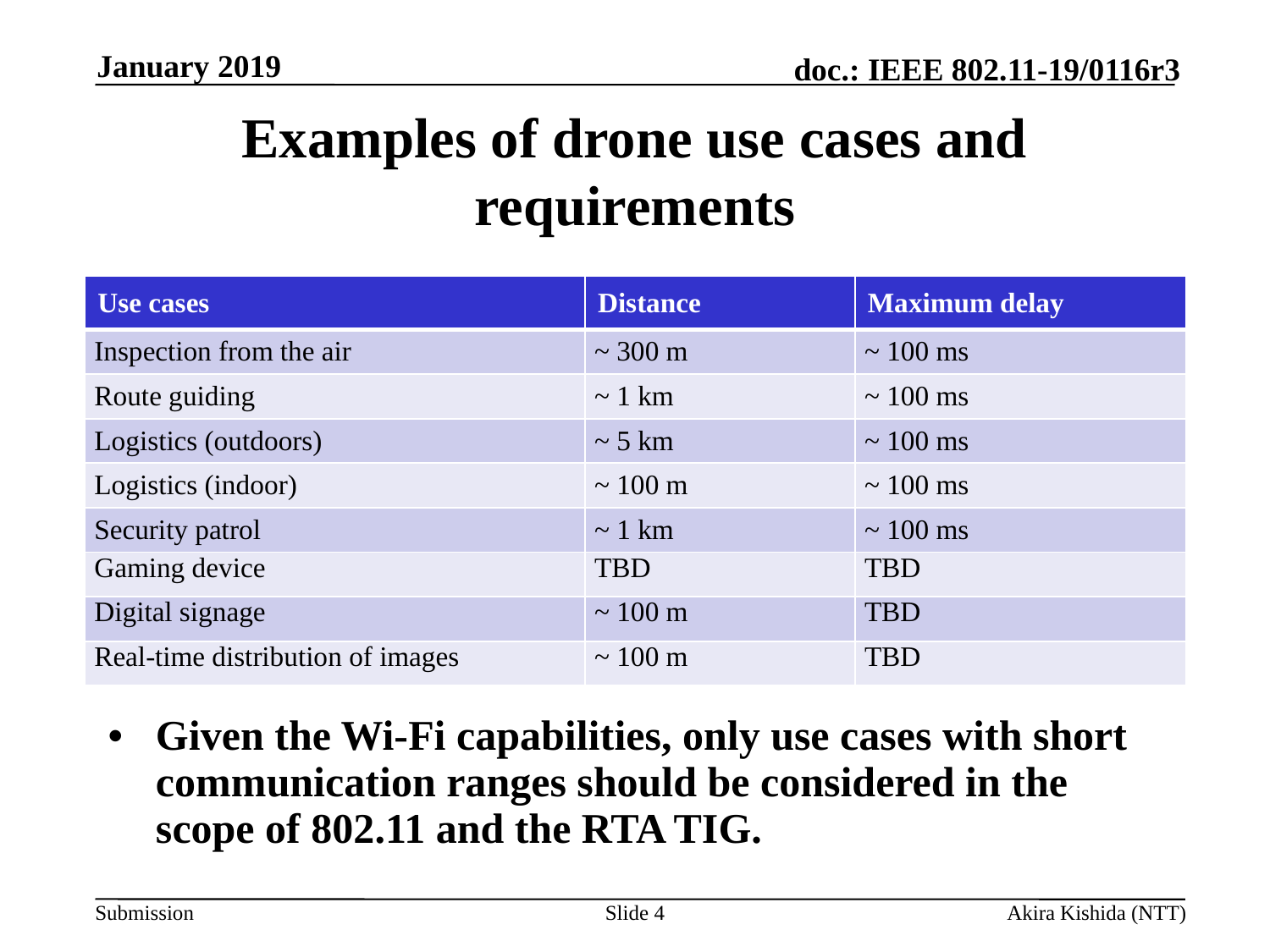

January 2019
# Examples of drone use cases and requirements
| Use cases | Distance | Maximum delay |
| --- | --- | --- |
| Inspection from the air | ~ 300 m | ~ 100 ms |
| Route guiding | ~ 1 km | ~ 100 ms |
| Logistics (outdoors) | ~ 5 km | ~ 100 ms |
| Logistics (indoor) | ~ 100 m | ~ 100 ms |
| Security patrol | ~ 1 km | ~ 100 ms |
| Gaming device | TBD | TBD |
| Digital signage | ~ 100 m | TBD |
| Real-time distribution of images | ~ 100 m | TBD |
Given the Wi-Fi capabilities, only use cases with short  communication ranges should be considered in the scope of 802.11 and the RTA TIG.
Slide 4
Akira Kishida (NTT)